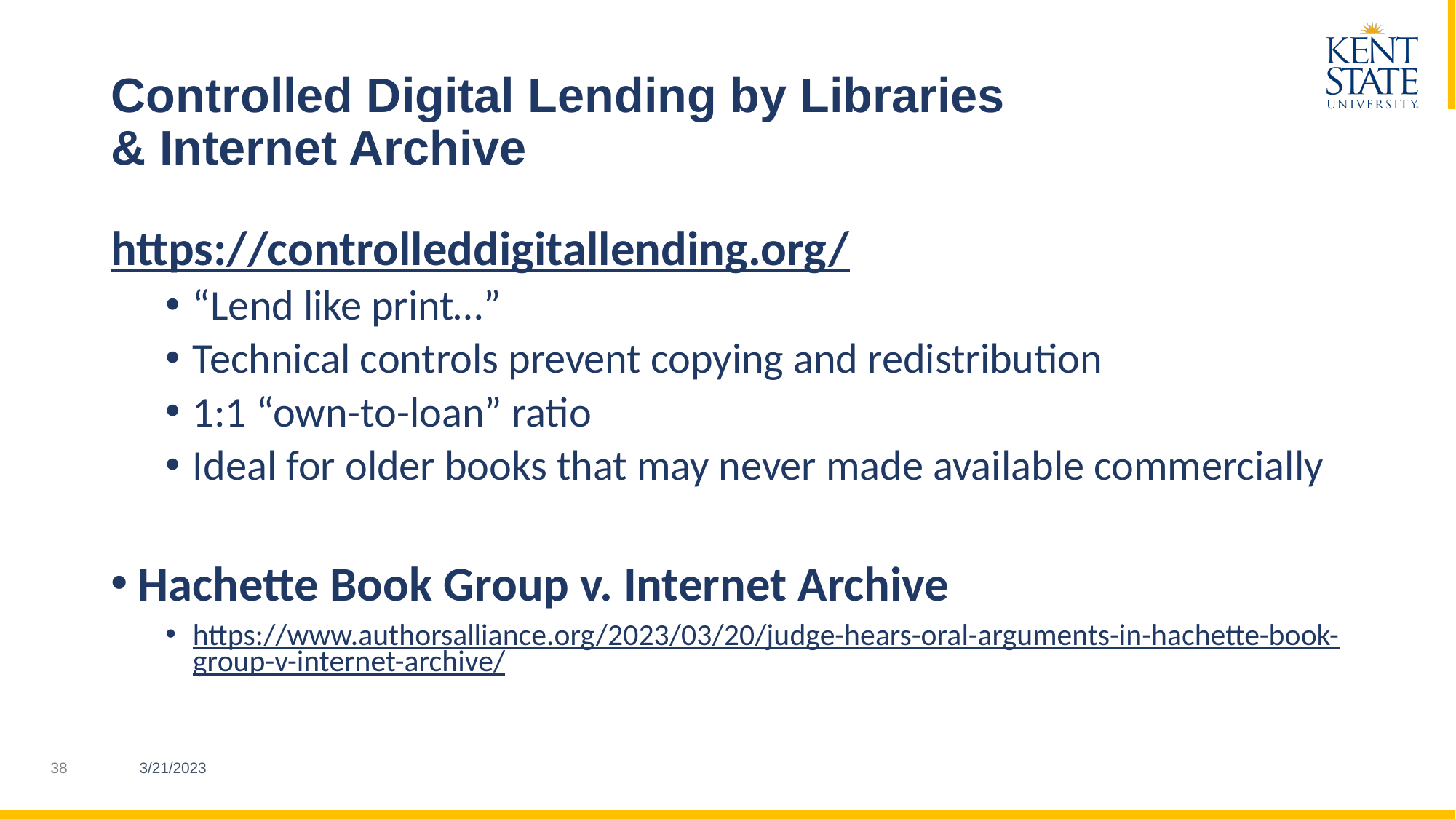

# Controlled Digital Lending by Libraries & Internet Archive
https://controlleddigitallending.org/
“Lend like print…”
Technical controls prevent copying and redistribution
1:1 “own-to-loan” ratio
Ideal for older books that may never made available commercially

Hachette Book Group v. Internet Archive
https://www.authorsalliance.org/2023/03/20/judge-hears-oral-arguments-in-hachette-book-group-v-internet-archive/
3/21/2023